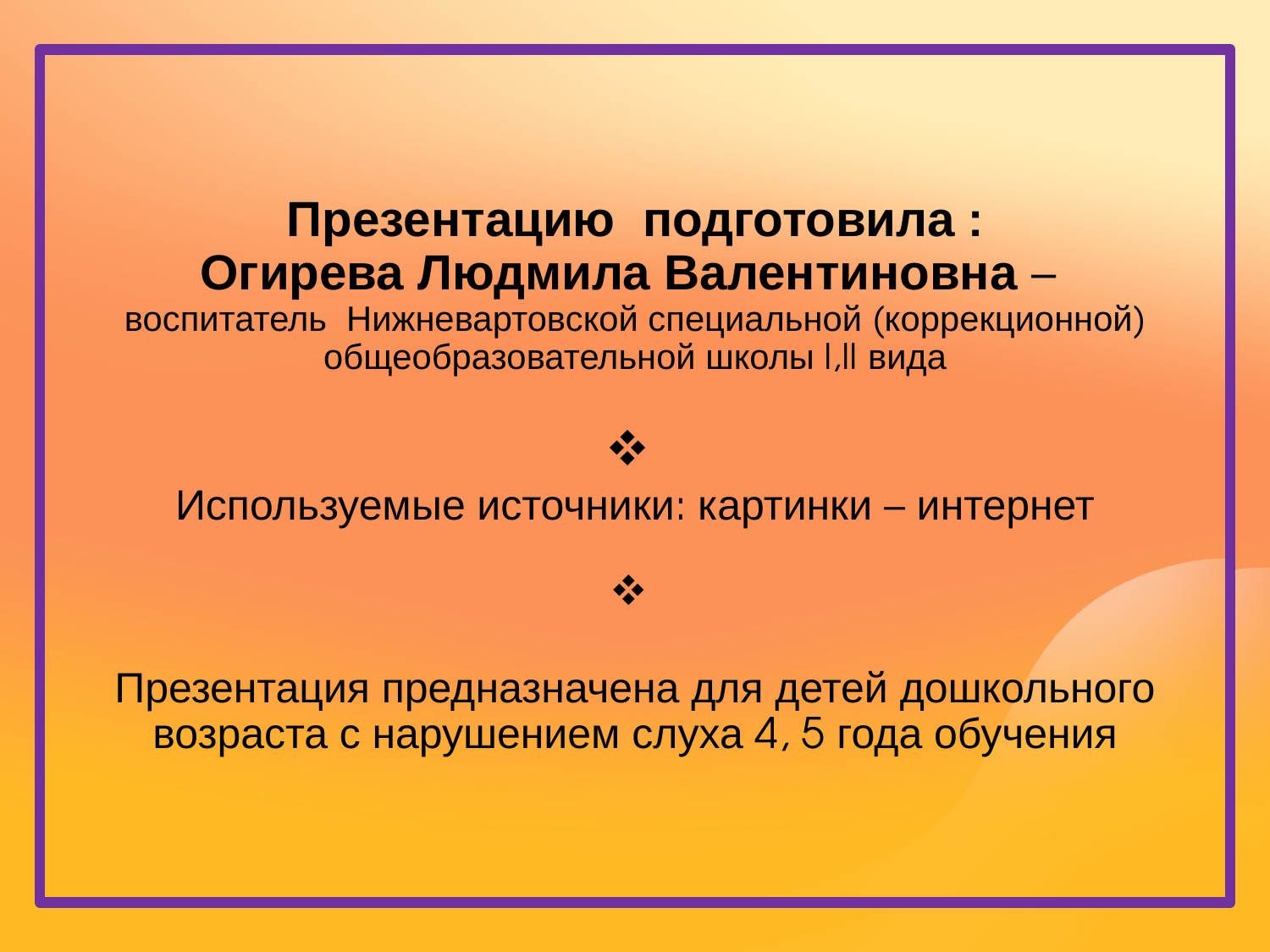

Презентацию  подготовила :
Огирева Людмила Валентиновна –
воспитатель  Нижневартовской специальной (коррекционной) общеобразовательной школы I,II вида

Используемые источники: картинки – интернет

Презентация предназначена для детей дошкольного возраста с нарушением слуха 4, 5 года обучения